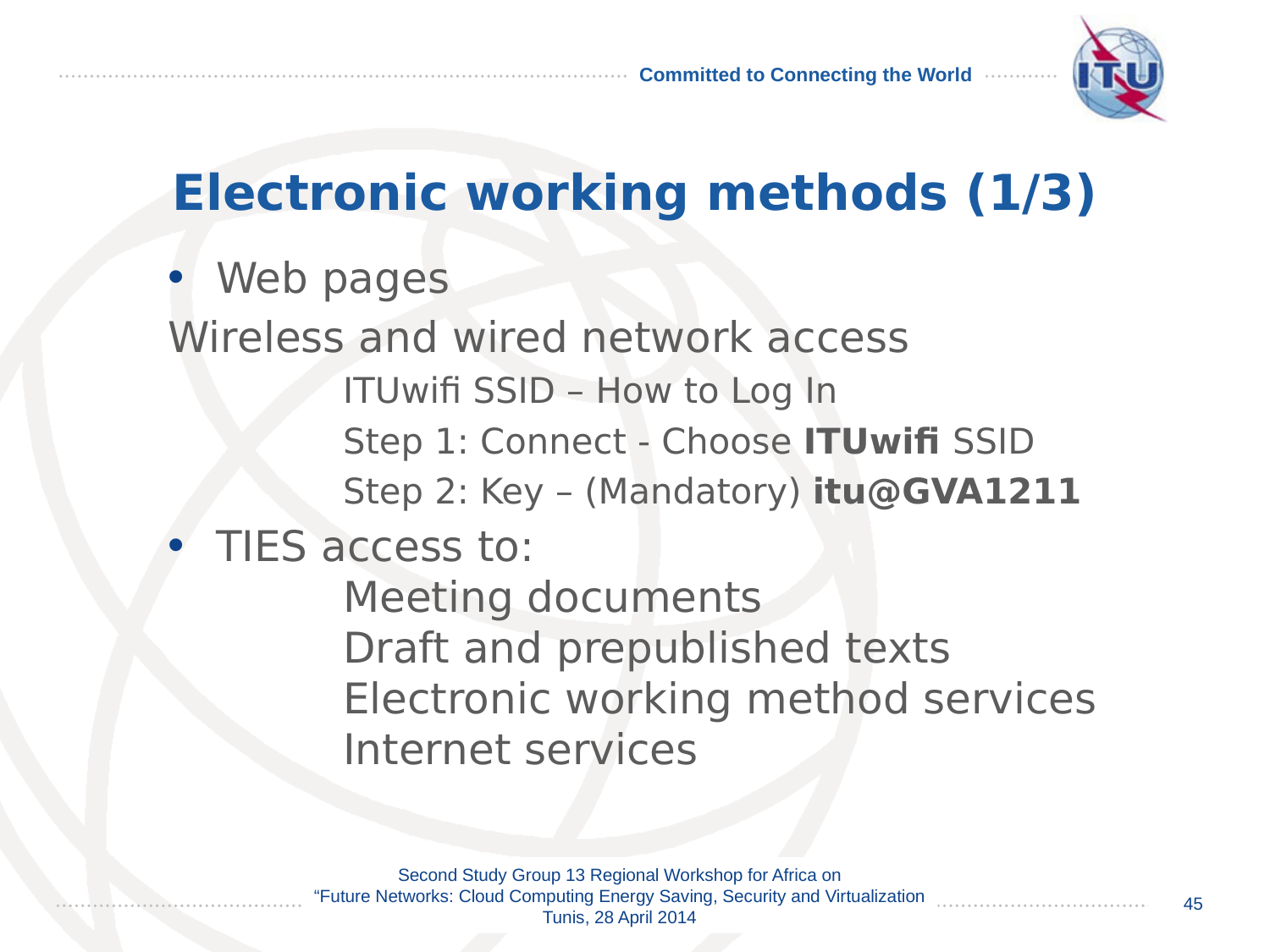

# Electronic working methods (1/3)
Web pages
Wireless and wired network access
	ITUwifi SSID – How to Log In
		Step 1: Connect - Choose ITUwifi SSID
		Step 2: Key – (Mandatory) itu@GVA1211
TIES access to:
	Meeting documents
	Draft and prepublished texts
	Electronic working method services
	Internet services
45